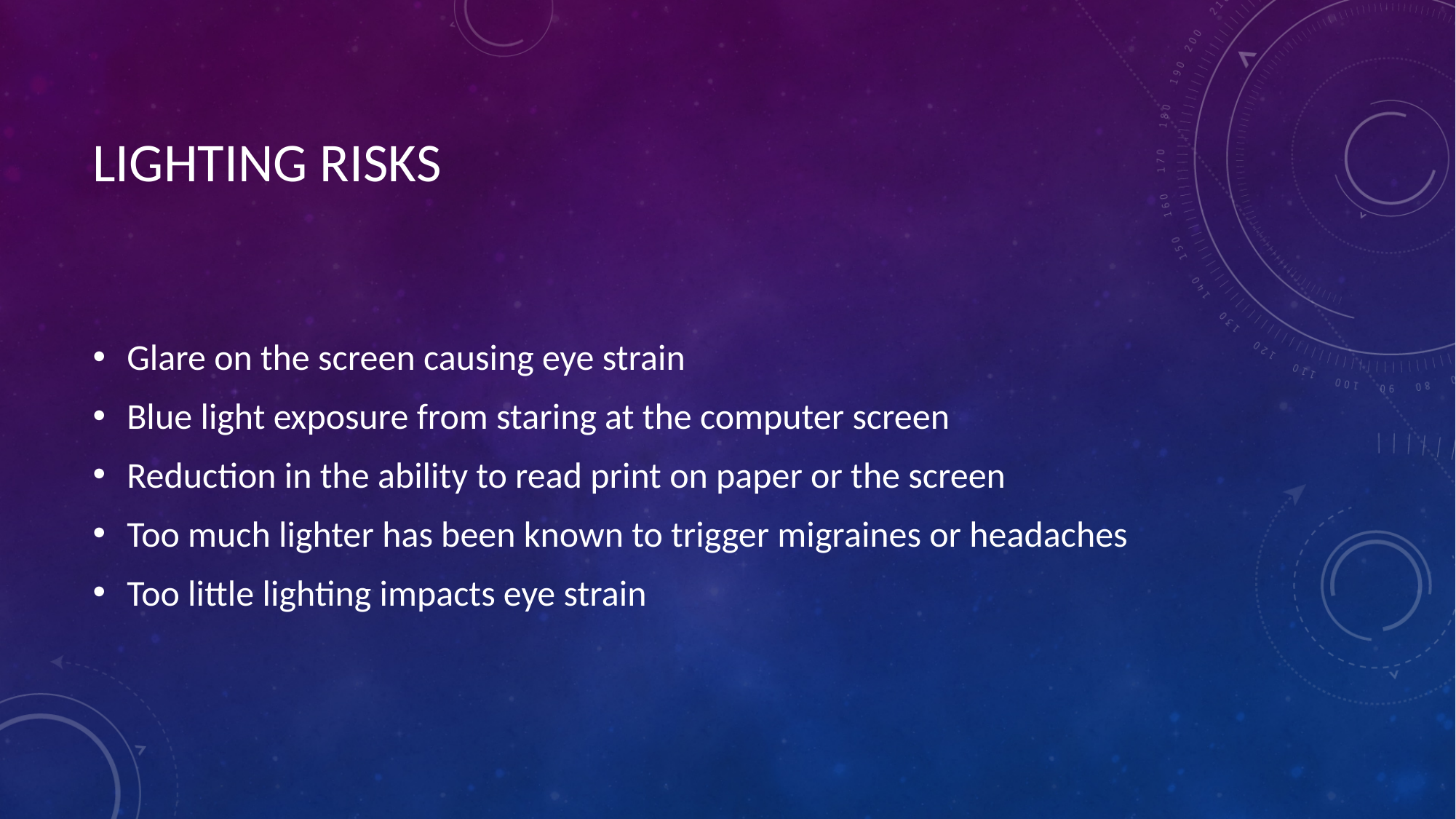

# Lighting risks
Glare on the screen causing eye strain
Blue light exposure from staring at the computer screen
Reduction in the ability to read print on paper or the screen
Too much lighter has been known to trigger migraines or headaches
Too little lighting impacts eye strain